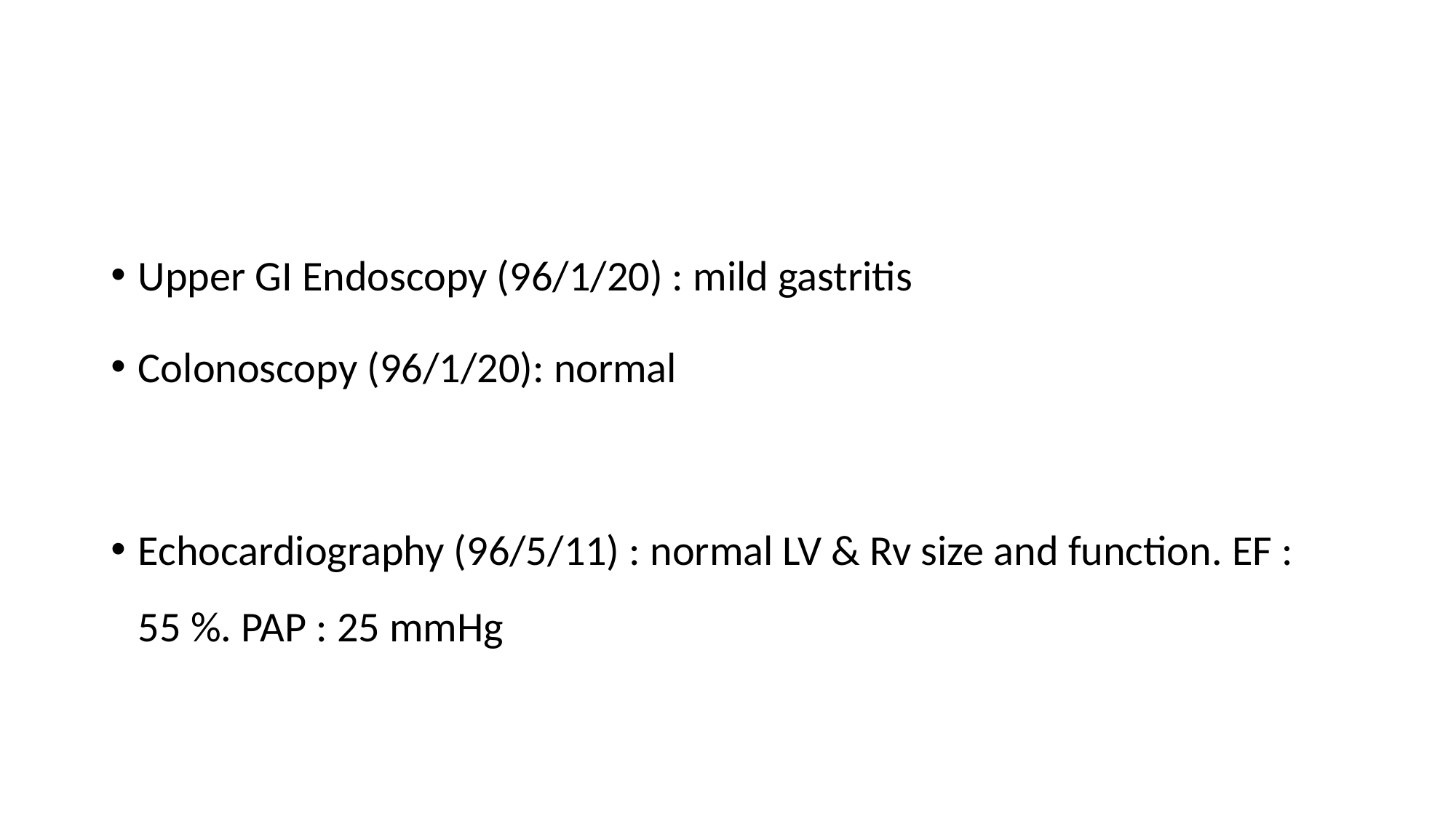

#
Upper GI Endoscopy (96/1/20) : mild gastritis
Colonoscopy (96/1/20): normal

Echocardiography (96/5/11) : normal LV & Rv size and function. EF : 55 %. PAP : 25 mmHg